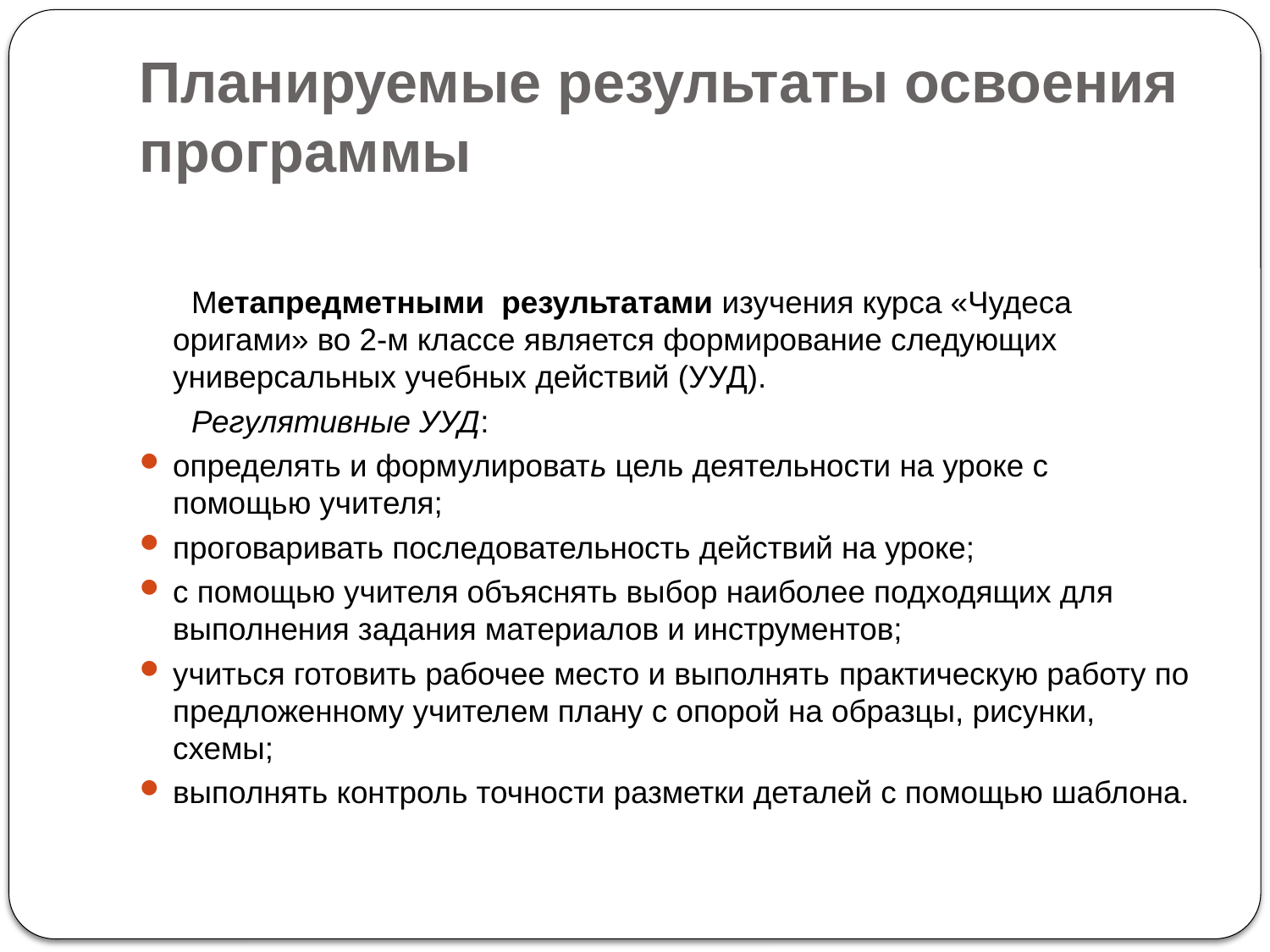

# Планируемые результаты освоения программы
      Метапредметными  результатами изучения курса «Чудеса оригами» во 2-м классе является формирование следующих универсальных учебных действий (УУД).
      Регулятивные УУД:
определять и формулировать цель деятельности на уроке с помощью учителя;
проговаривать последовательность действий на уроке;
с помощью учителя объяснять выбор наиболее подходящих для выполнения задания материалов и инструментов;
учиться готовить рабочее место и выполнять практическую работу по предложенному учителем плану с опорой на образцы, рисунки, схемы;
выполнять контроль точности разметки деталей с помощью шаблона.